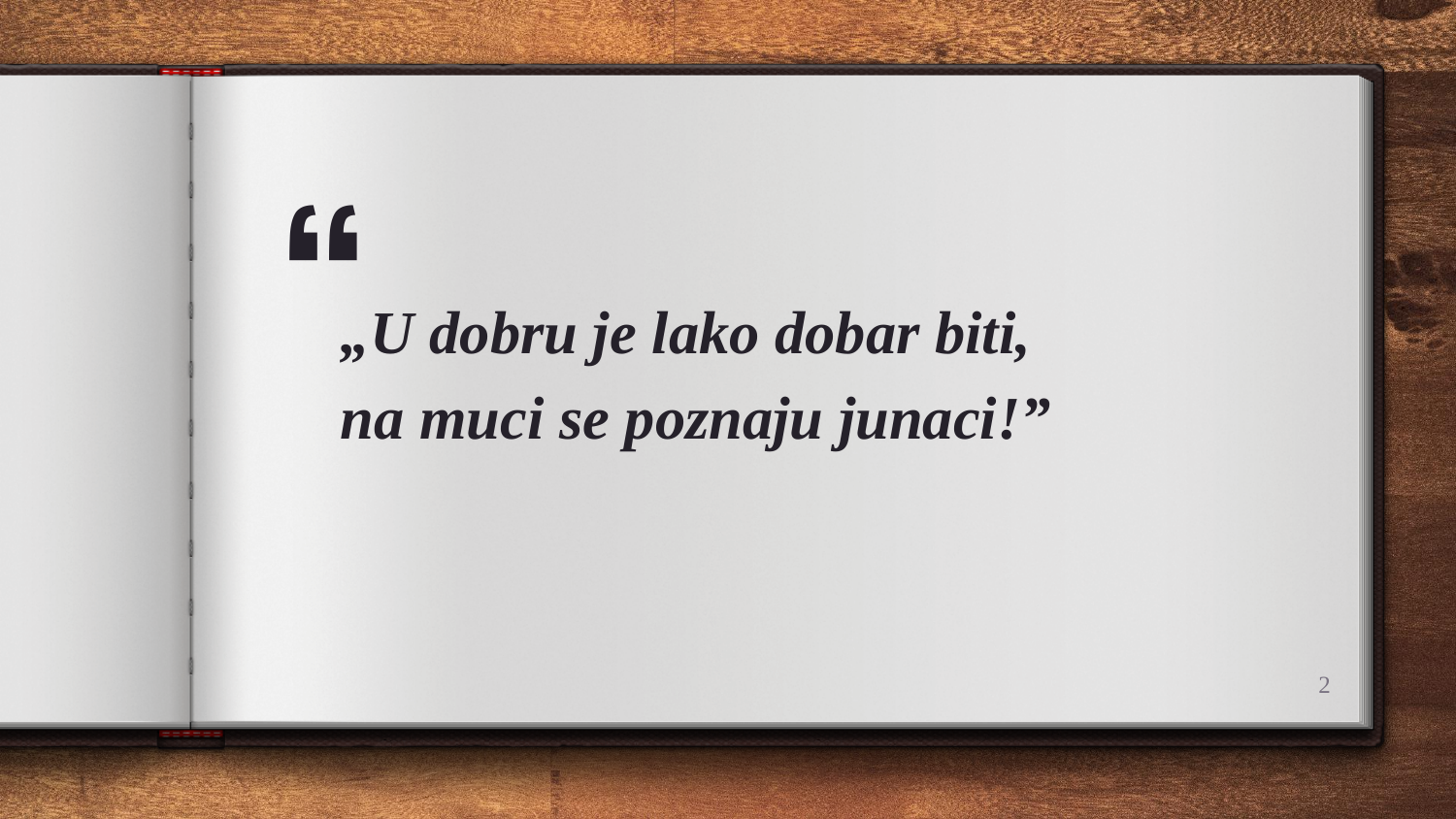

„U dobru je lako dobar biti,
na muci se poznaju junaci!”
2